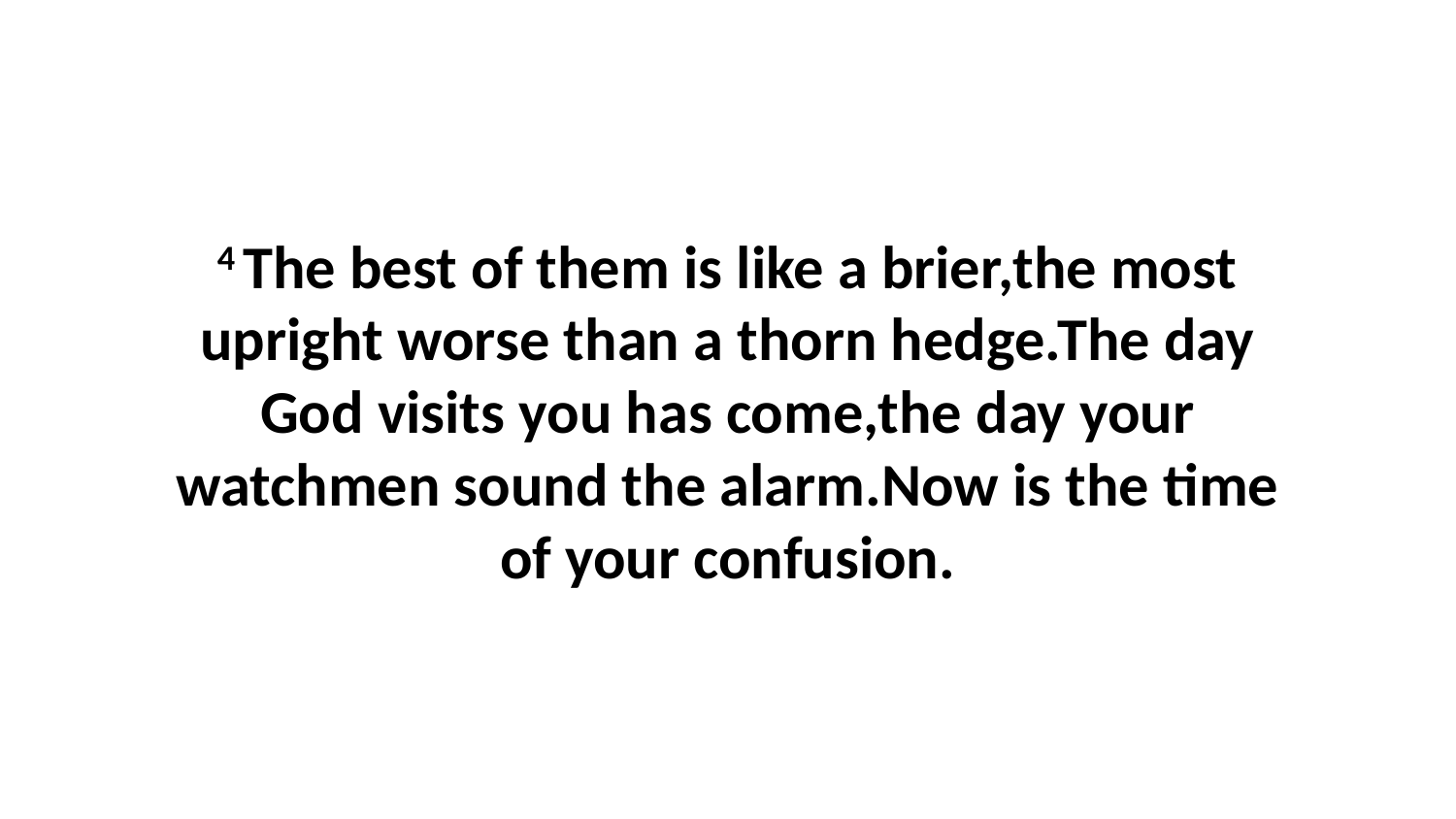

4 The best of them is like a brier,the most upright worse than a thorn hedge.The day God visits you has come,the day your watchmen sound the alarm.Now is the time of your confusion.